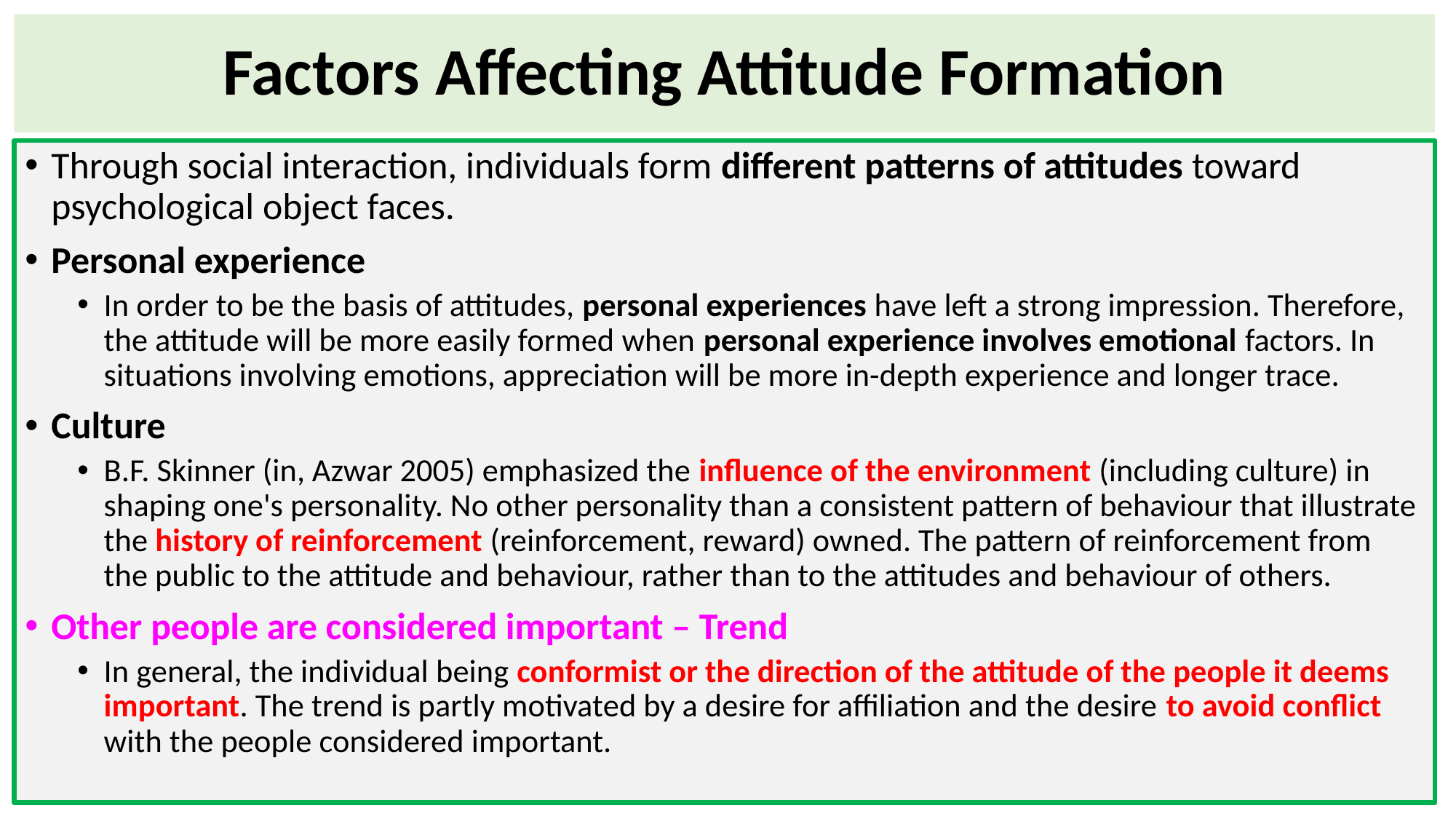

# Factors Affecting Attitude Formation
Through social interaction, individuals form different patterns of attitudes toward psychological object faces.
Personal experience
In order to be the basis of attitudes, personal experiences have left a strong impression. Therefore, the attitude will be more easily formed when personal experience involves emotional factors. In situations involving emotions, appreciation will be more in-depth experience and longer trace.
Culture
B.F. Skinner (in, Azwar 2005) emphasized the influence of the environment (including culture) in shaping one's personality. No other personality than a consistent pattern of behaviour that illustrate the history of reinforcement (reinforcement, reward) owned. The pattern of reinforcement from the public to the attitude and behaviour, rather than to the attitudes and behaviour of others.
Other people are considered important – Trend
In general, the individual being conformist or the direction of the attitude of the people it deems important. The trend is partly motivated by a desire for affiliation and the desire to avoid conflict with the people considered important.
99